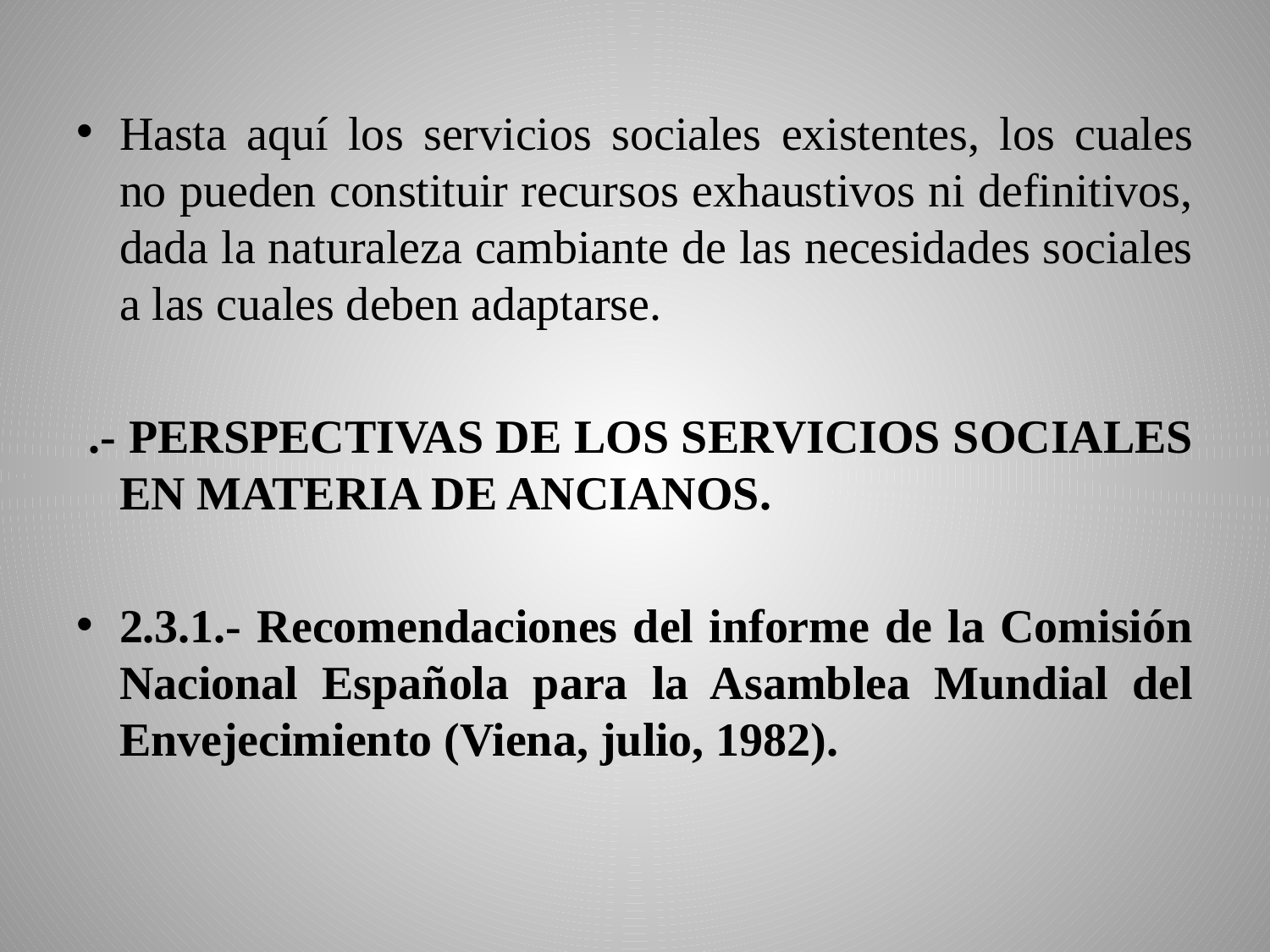

Hasta aquí los servicios sociales existentes, los cuales no pueden constituir recursos exhaustivos ni definitivos, dada la naturaleza cambiante de las necesidades sociales a las cuales deben adaptarse.

 .- PERSPECTIVAS DE LOS SERVICIOS SOCIALES EN MATERIA DE ANCIANOS.

2.3.1.- Recomendaciones del informe de la Comisión Nacional Española para la Asamblea Mundial del Envejecimiento (Viena, julio, 1982).